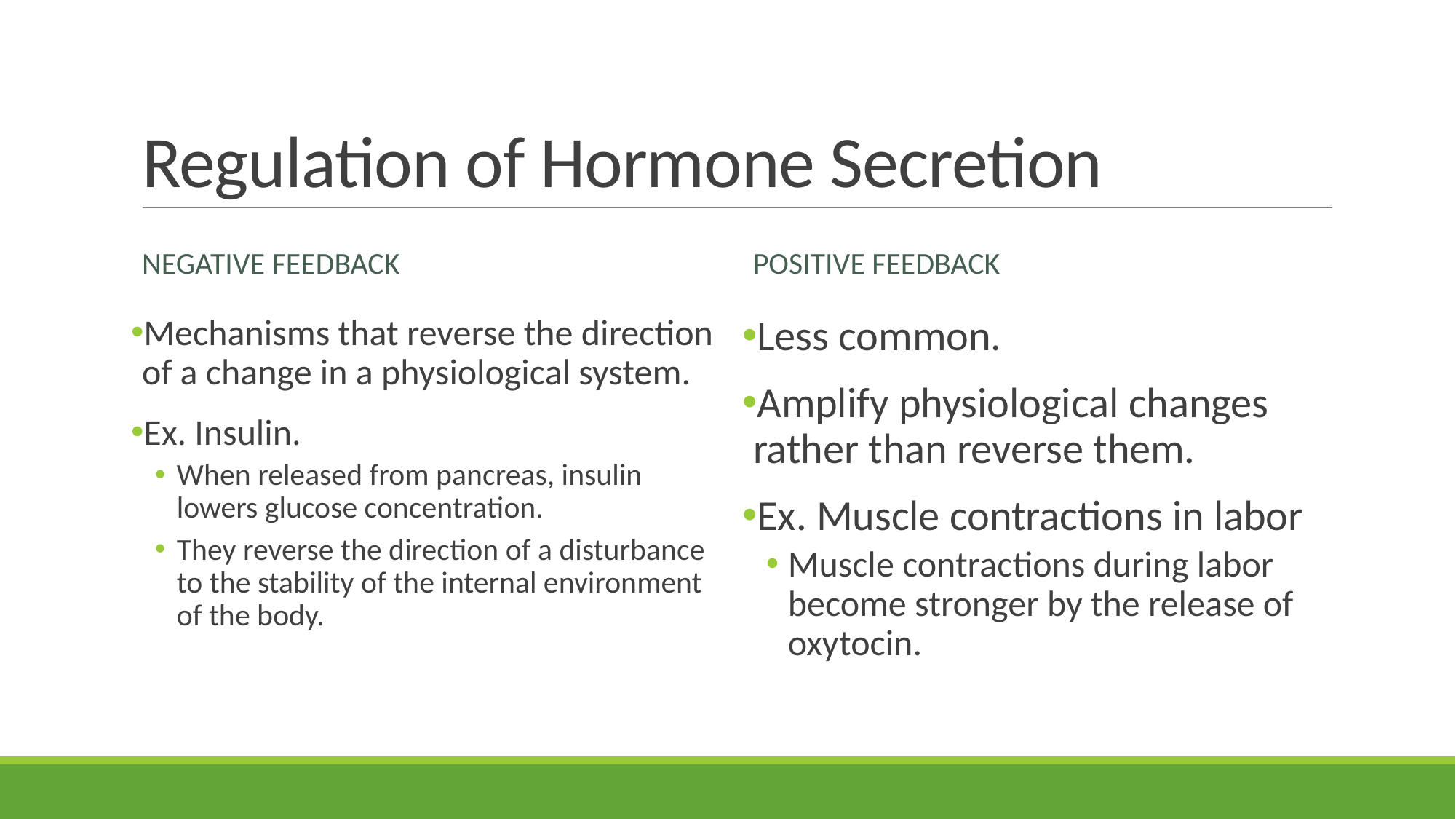

# Regulation of Hormone Secretion
Negative Feedback
Positive feedback
Mechanisms that reverse the direction of a change in a physiological system.
Ex. Insulin.
When released from pancreas, insulin lowers glucose concentration.
They reverse the direction of a disturbance to the stability of the internal environment of the body.
Less common.
Amplify physiological changes rather than reverse them.
Ex. Muscle contractions in labor
Muscle contractions during labor become stronger by the release of oxytocin.